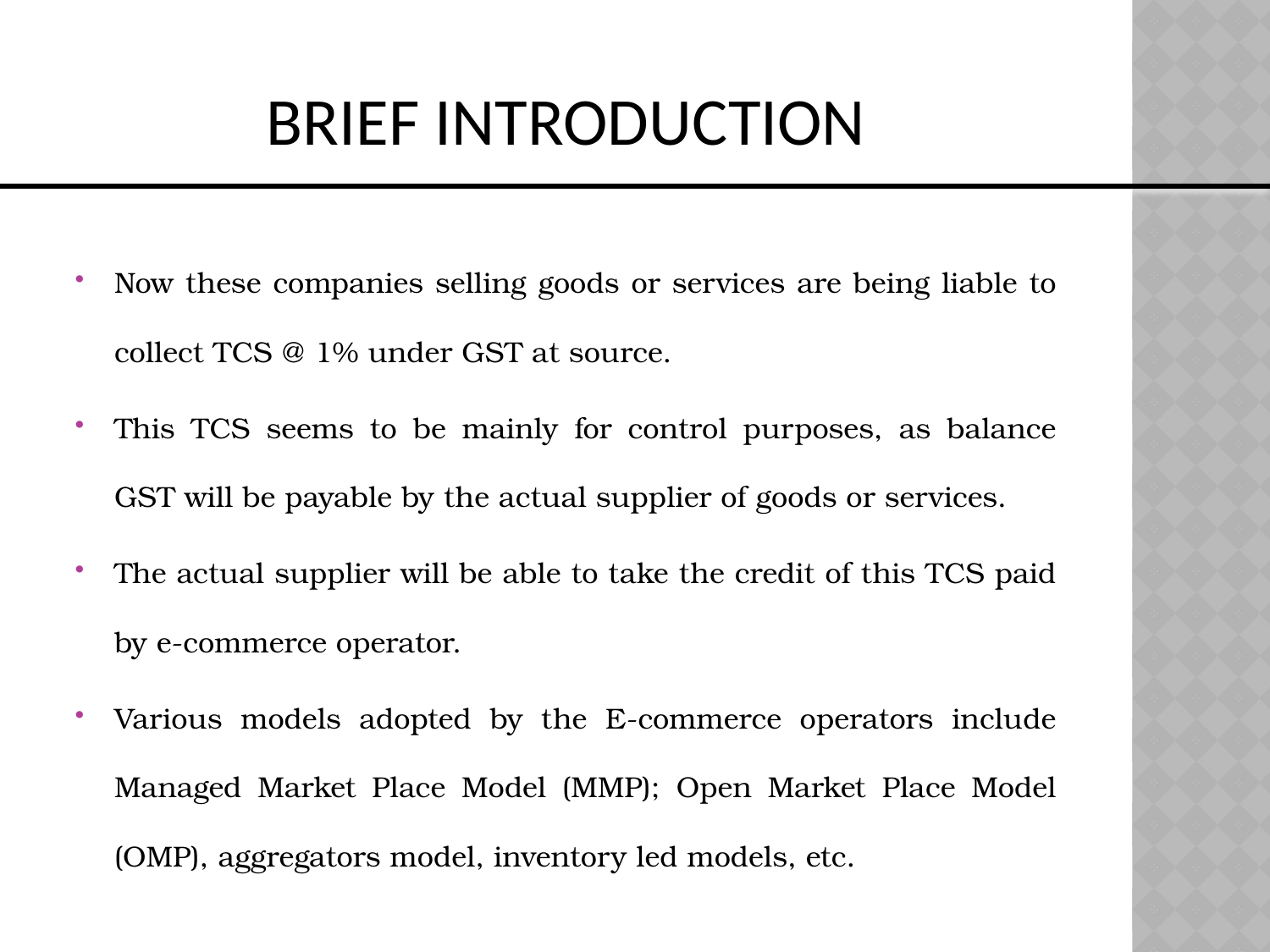

# Brief Introduction
Now these companies selling goods or services are being liable to collect TCS @ 1% under GST at source.
This TCS seems to be mainly for control purposes, as balance GST will be payable by the actual supplier of goods or services.
The actual supplier will be able to take the credit of this TCS paid by e-commerce operator.
Various models adopted by the E-commerce operators include Managed Market Place Model (MMP); Open Market Place Model (OMP), aggregators model, inventory led models, etc.